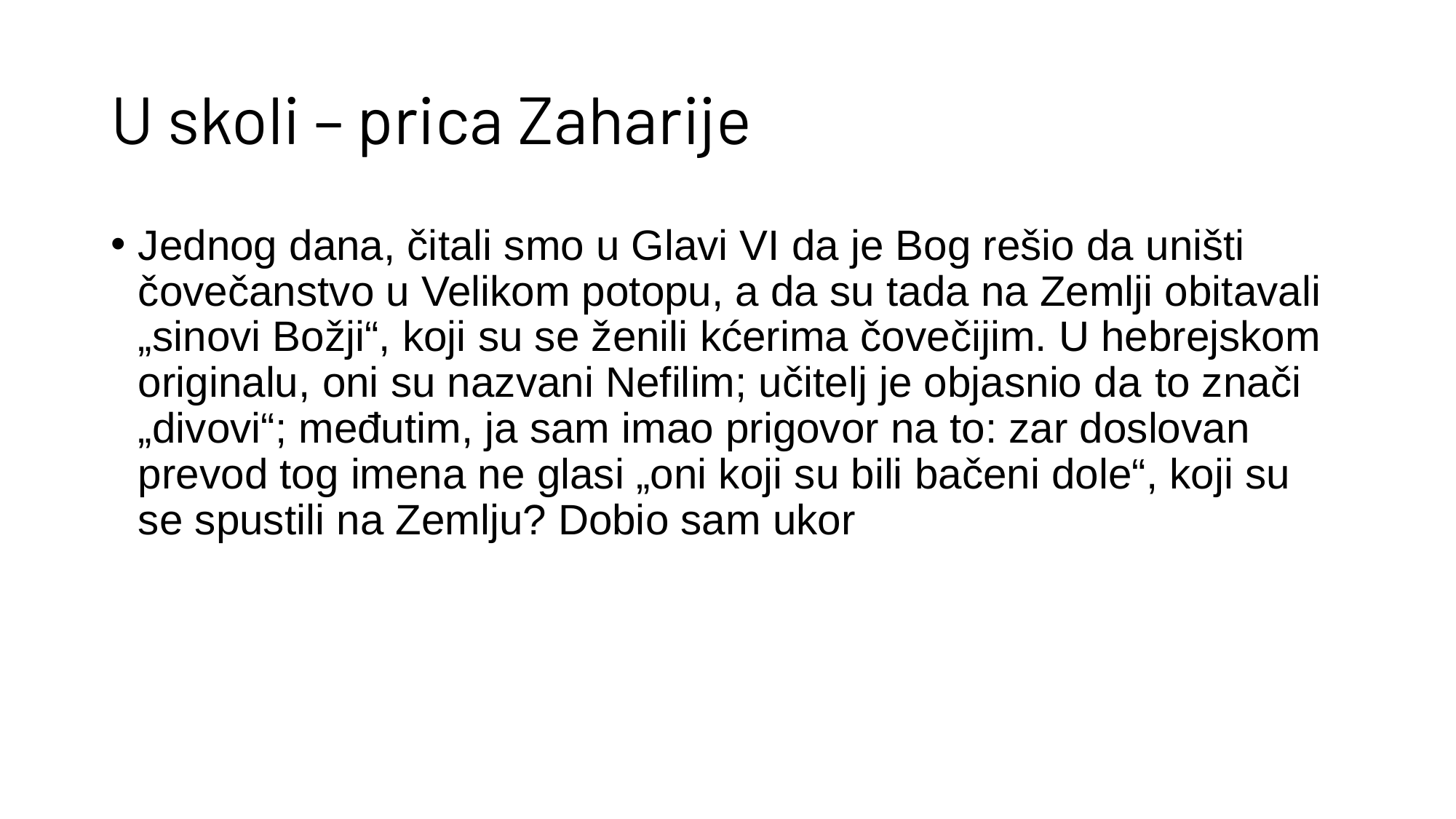

# U skoli – prica Zaharije
Jednog dana, čitali smo u Glavi VI da je Bog rešio da uništi čovečanstvo u Velikom potopu, a da su tada na Zemlji obitavali „sinovi Božji“, koji su se ženili kćerima čovečijim. U hebrejskom originalu, oni su nazvani Nefilim; učitelj je objasnio da to znači „divovi“; međutim, ja sam imao prigovor na to: zar doslovan prevod tog imena ne glasi „oni koji su bili bačeni dole“, koji su se spustili na Zemlju? Dobio sam ukor